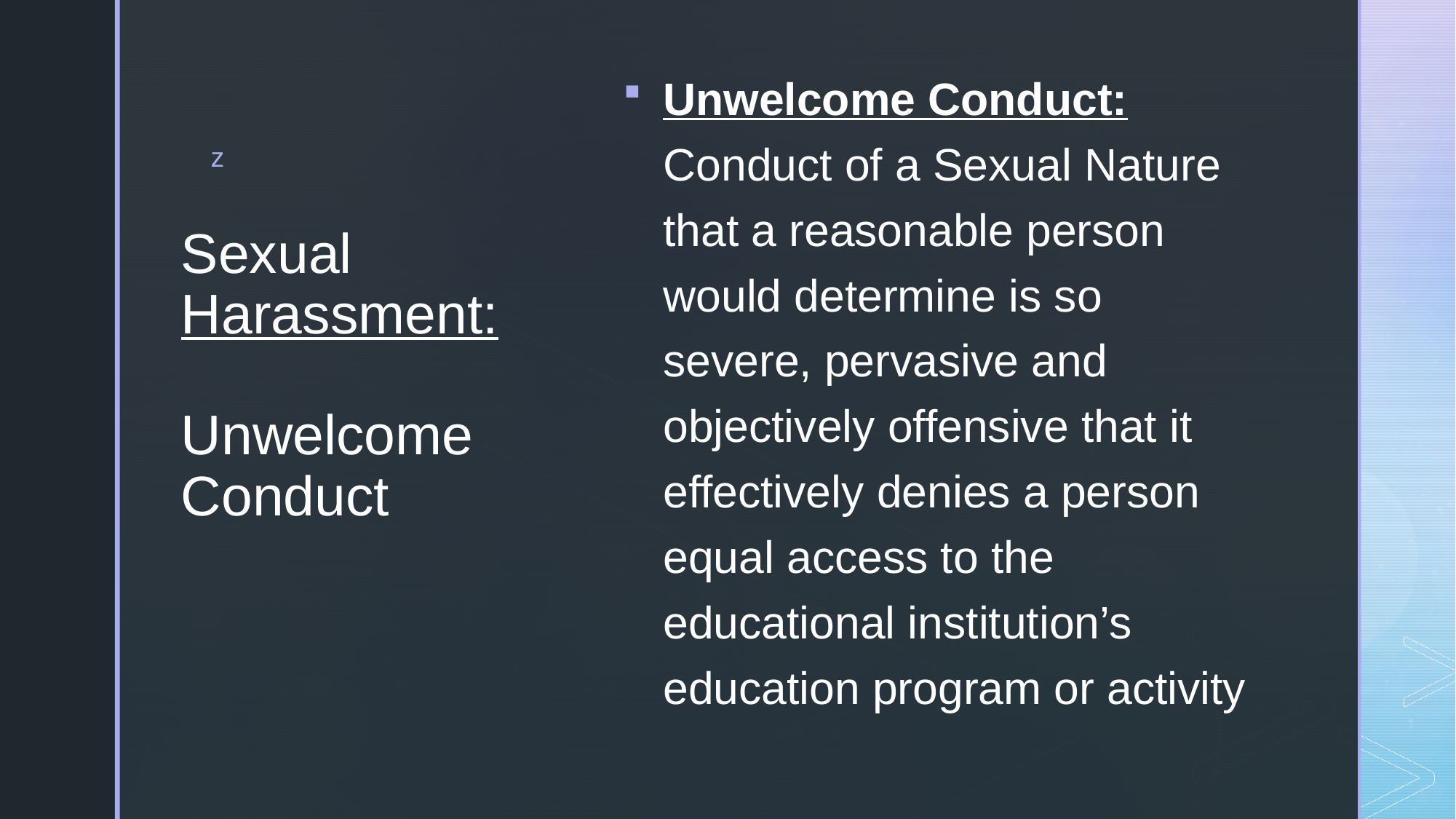

Unwelcome Conduct:  Conduct of a Sexual Nature that a reasonable person would determine is so severe, pervasive and objectively offensive that it effectively denies a person equal access to the educational institution’s education program or activity

# Sexual Harassment: Unwelcome Conduct